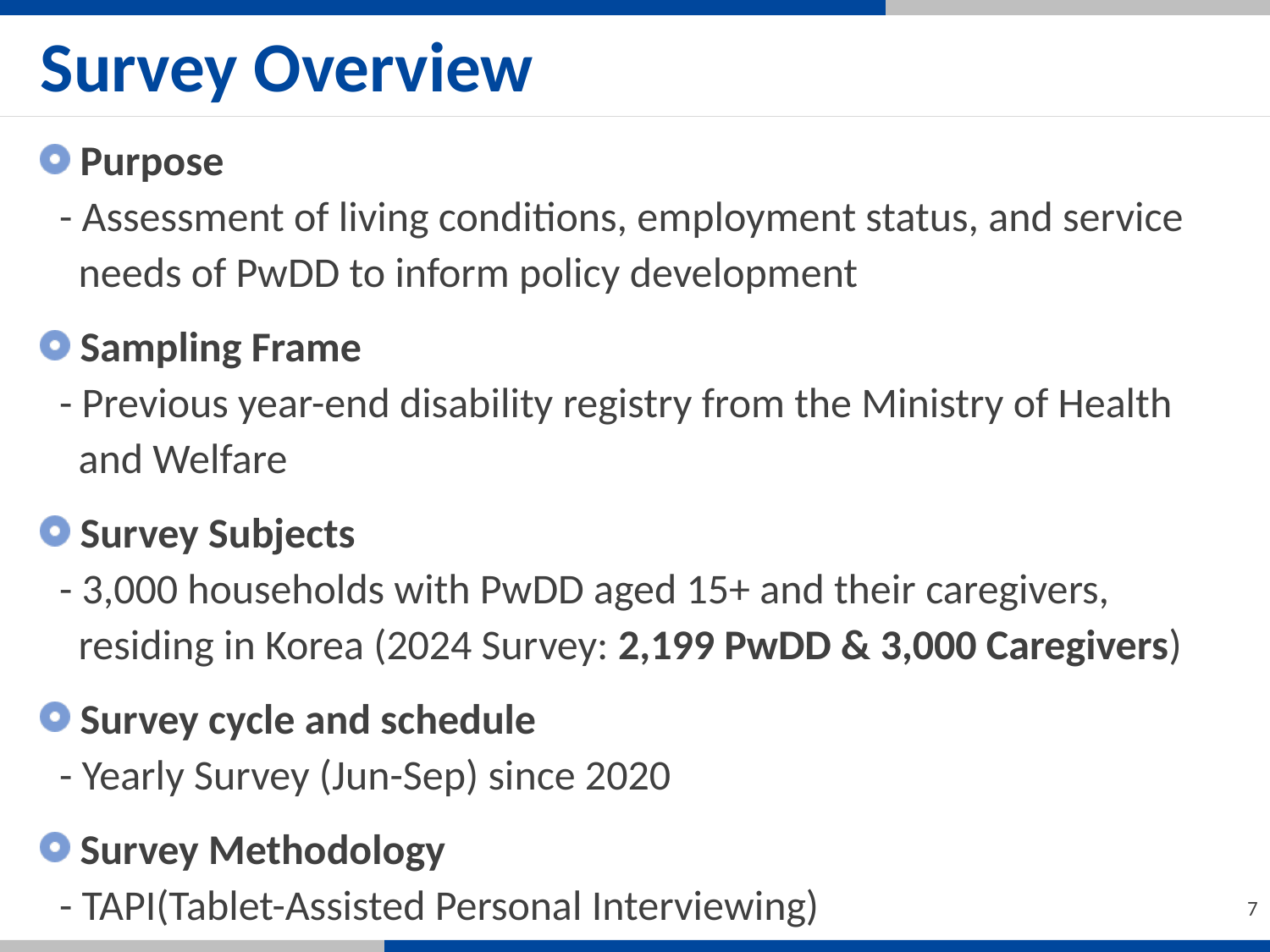

Survey Overview
Purpose
  - Assessment of living conditions, employment status, and service
    needs of PwDD to inform policy development

Sampling Frame
  - Previous year-end disability registry from the Ministry of Health
    and Welfare

Survey Subjects
  - 3,000 households with PwDD aged 15+ and their caregivers,
    residing in Korea (2024 Survey: 2,199 PwDD & 3,000 Caregivers)

Survey cycle and schedule
  - Yearly Survey (Jun-Sep) since 2020

Survey Methodology
  - TAPI(Tablet-Assisted Personal Interviewing)
7